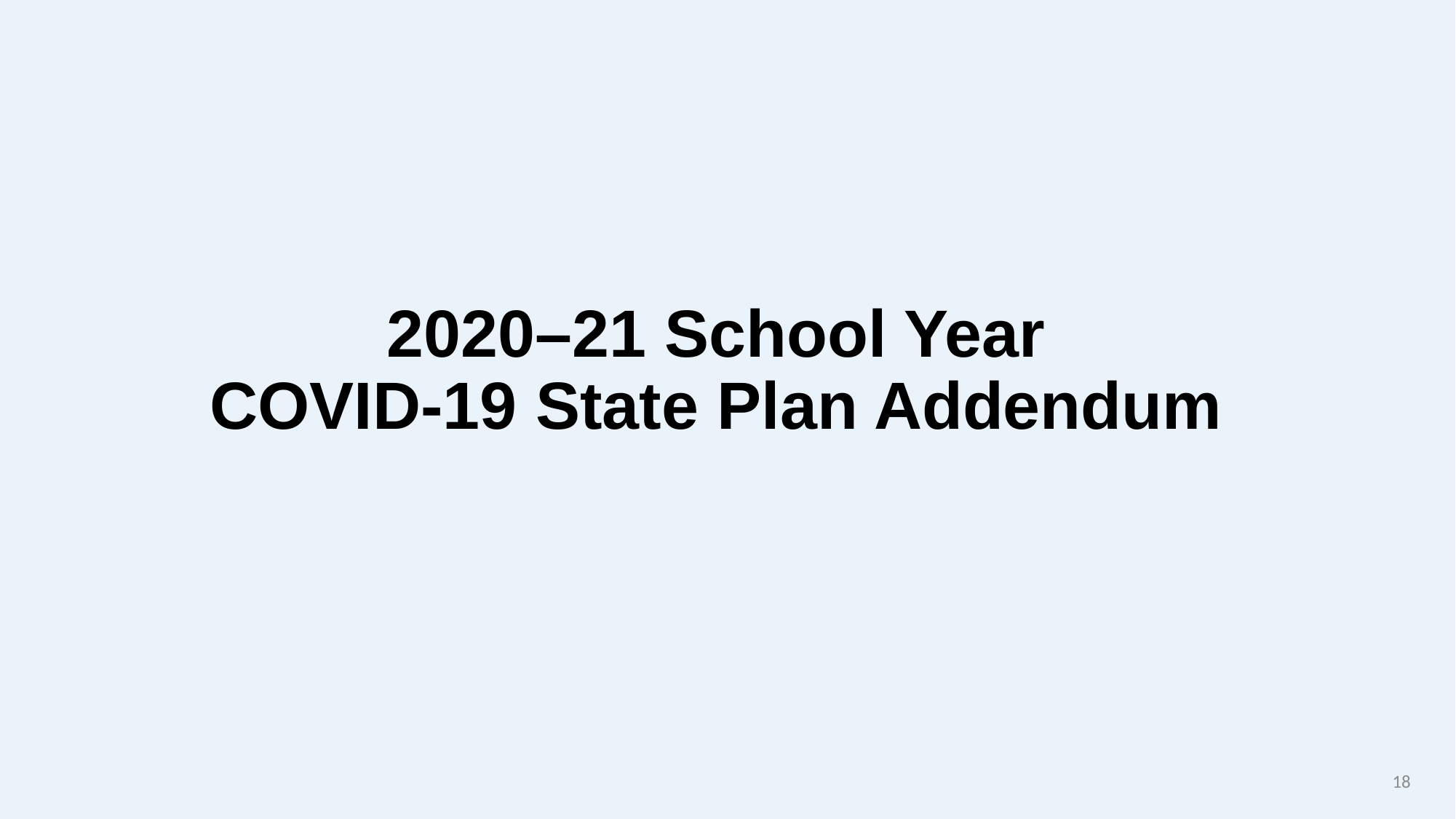

# 2020–21 School Year COVID-19 State Plan Addendum
18